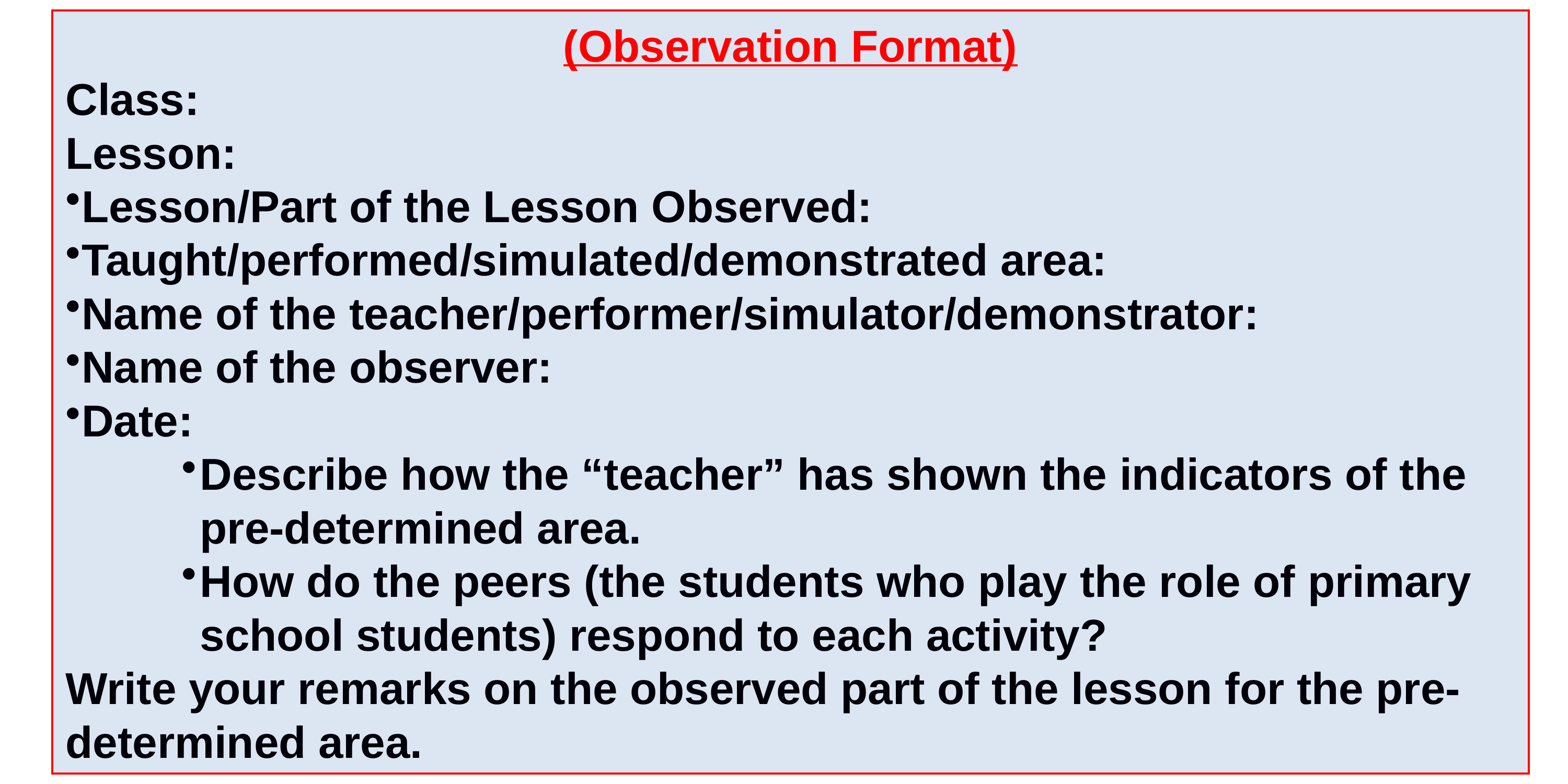

(Observation Format)
Class:
Lesson:
Lesson/Part of the Lesson Observed:
Taught/performed/simulated/demonstrated area:
Name of the teacher/performer/simulator/demonstrator:
Name of the observer:
Date:
Describe how the “teacher” has shown the indicators of the pre-determined area.
How do the peers (the students who play the role of primary school students) respond to each activity?
Write your remarks on the observed part of the lesson for the pre-determined area.